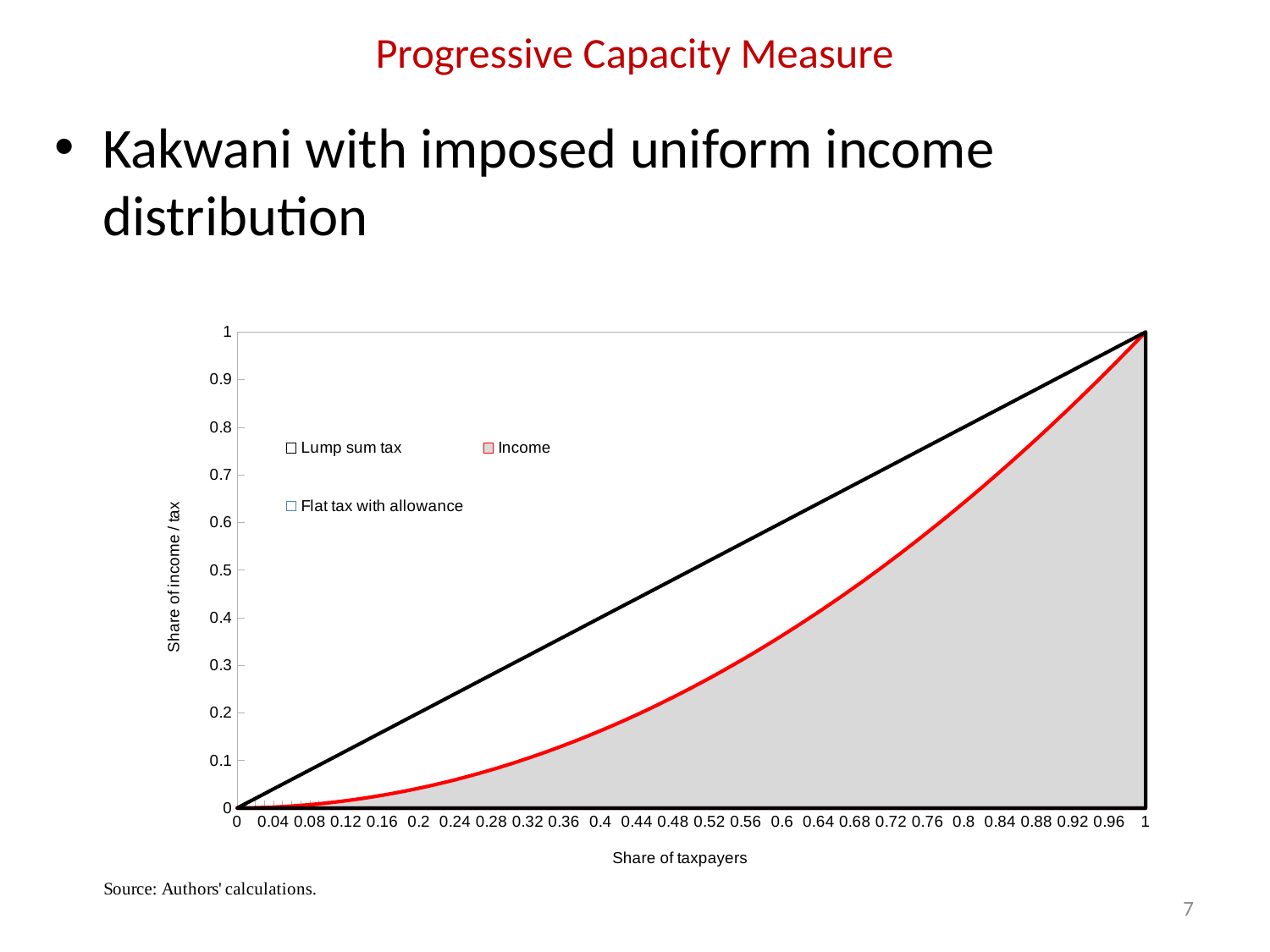

# Progressive Capacity Measure

Kakwani with imposed uniform income distribution

### Chart

| Category | Lump sum tax | Income |  |
|---|---|---|---|
| 0 | 0.0 | 0.0 | 0.0 |
| 0.01 | 0.01 | 0.00019801980198019803 | 0.0 |
| 0.02 | 0.02 | 0.000594059405940594 | 0.0 |
| 0.03 | 0.03 | 0.001188118811881188 | 0.0 |
| 0.04 | 0.04 | 0.0019801980198019802 | 0.0 |
| 0.05 | 0.05 | 0.0029702970297029708 | 0.0 |
| 0.06 | 0.06 | 0.004158415841584159 | 0.0 |
| 7.0000000000000007E-2 | 0.07 | 0.005544554455445545 | 0.0 |
| 0.08 | 0.08 | 0.00712871287128713 | 0.0 |
| 0.09 | 0.09 | 0.008910891089108912 | 0.0 |
| 0.1 | 0.1 | 0.010891089108910892 | 0.0 |
| 0.11 | 0.11 | 0.01306930693069307 | 0.0 |
| 0.12 | 0.12 | 0.015445544554455445 | 0.0 |
| 0.13 | 0.13 | 0.018019801980198022 | 0.0 |
| 0.14000000000000001 | 0.14 | 0.020792079207920793 | 0.0 |
| 0.15 | 0.15 | 0.023762376237623763 | 0.0 |
| 0.16 | 0.16 | 0.026930693069306927 | 0.0 |
| 0.17 | 0.17 | 0.030297029702970293 | 0.0 |
| 0.18 | 0.18 | 0.03386138613861386 | 0.0 |
| 0.19 | 0.19 | 0.037623762376237616 | 0.0 |
| 0.2 | 0.2 | 0.04158415841584158 | 0.0 |
| 0.21 | 0.21 | 0.045742574257425735 | 0.0 |
| 0.22 | 0.22 | 0.050099009900990095 | 0.0 |
| 0.23 | 0.23 | 0.054653465346534646 | 0.0 |
| 0.24 | 0.24 | 0.0594059405940594 | 0.0 |
| 0.25 | 0.25 | 0.06435643564356436 | 0.0 |
| 0.26 | 0.26 | 0.0695049504950495 | 0.0 |
| 0.27 | 0.27 | 0.07485148514851485 | 0.0 |
| 0.28000000000000003 | 0.28 | 0.08039603960396038 | 0.0 |
| 0.28999999999999998 | 0.29 | 0.08613861386138613 | 0.0 |
| 0.3 | 0.3 | 0.09207920792079206 | 0.0 |
| 0.31 | 0.31 | 0.0982178217821782 | 0.006761177753544165 |
| 0.32 | 0.32 | 0.10455445544554454 | 0.013740458015267173 |
| 0.33 | 0.33 | 0.11108910891089108 | 0.020937840785169026 |
| 0.34 | 0.34 | 0.1178217821782178 | 0.028353326063249723 |
| 0.35 | 0.35 | 0.12475247524752472 | 0.035986913849509264 |
| 0.36 | 0.36 | 0.13188118811881186 | 0.04383860414394765 |
| 0.37 | 0.37 | 0.1392079207920792 | 0.05190839694656488 |
| 0.38 | 0.38 | 0.14673267326732672 | 0.06019629225736095 |
| 0.39 | 0.39 | 0.15445544554455443 | 0.06870229007633587 |
| 0.4 | 0.4 | 0.16237623762376235 | 0.07742639040348963 |
| 0.41 | 0.41 | 0.17049504950495048 | 0.08636859323882223 |
| 0.42 | 0.42 | 0.1788118811881188 | 0.09552889858233368 |
| 0.43 | 0.43 | 0.1873267326732673 | 0.10490730643402398 |
| 0.44 | 0.44 | 0.19603960396039602 | 0.11450381679389311 |
| 0.45 | 0.45 | 0.2049504950495049 | 0.1243184296619411 |
| 0.46 | 0.46 | 0.21405940594059403 | 0.13435114503816792 |
| 0.47 | 0.47 | 0.22336633663366334 | 0.14460196292257357 |
| 0.48 | 0.48 | 0.23287128712871286 | 0.1550708833151581 |
| 0.49 | 0.49 | 0.24257425742574257 | 0.16575790621592143 |
| 0.5 | 0.5 | 0.2524752475247525 | 0.17666303162486363 |
| 0.51 | 0.51 | 0.2625742574257426 | 0.1877862595419847 |
| 0.52 | 0.52 | 0.27287128712871284 | 0.19912758996728458 |
| 0.53 | 0.53 | 0.28336633663366334 | 0.2106870229007633 |
| 0.54 | 0.54 | 0.29405940594059404 | 0.22246455834242088 |
| 0.55000000000000004 | 0.55 | 0.30495049504950494 | 0.23446019629225728 |
| 0.56000000000000005 | 0.56 | 0.31603960396039604 | 0.24667393675027255 |
| 0.56999999999999995 | 0.57 | 0.3273267326732673 | 0.25910577971646664 |
| 0.57999999999999996 | 0.58 | 0.3388118811881187 | 0.27175572519083957 |
| 0.59 | 0.59 | 0.3504950495049504 | 0.2846237731733914 |
| 0.6 | 0.6 | 0.3623762376237623 | 0.297709923664122 |
| 0.61 | 0.61 | 0.3744554455445544 | 0.3110141766630315 |
| 0.62 | 0.62 | 0.3867326732673267 | 0.3245365321701198 |
| 0.63 | 0.63 | 0.3992079207920791 | 0.338276990185387 |
| 0.64 | 0.64 | 0.4118811881188118 | 0.352235550708833 |
| 0.65 | 0.65 | 0.4247524752475247 | 0.36641221374045785 |
| 0.66 | 0.66 | 0.43782178217821777 | 0.3808069792802615 |
| 0.67 | 0.67 | 0.45108910891089105 | 0.3954198473282441 |
| 0.68 | 0.68 | 0.4645544554455445 | 0.4102508178844055 |
| 0.69 | 0.69 | 0.4782178217821782 | 0.4252998909487457 |
| 0.7 | 0.7 | 0.492079207920792 | 0.44056706652126476 |
| 0.71 | 0.71 | 0.5061386138613861 | 0.4560523446019627 |
| 0.72 | 0.72 | 0.5203960396039603 | 0.47175572519083947 |
| 0.73 | 0.73 | 0.5348514851485148 | 0.48767720828789507 |
| 0.74 | 0.74 | 0.5495049504950494 | 0.5038167938931295 |
| 0.75 | 0.75 | 0.5643564356435643 | 0.5201744820065428 |
| 0.76 | 0.76 | 0.5794059405940594 | 0.5367502726281349 |
| 0.77 | 0.77 | 0.5946534653465346 | 0.5535441657579059 |
| 0.78 | 0.78 | 0.6100990099009901 | 0.5705561613958557 |
| 0.79 | 0.79 | 0.6257425742574257 | 0.5877862595419844 |
| 0.8 | 0.8 | 0.6415841584158416 | 0.6052344601962919 |
| 0.81 | 0.81 | 0.6576237623762377 | 0.6229007633587783 |
| 0.82 | 0.82 | 0.6738613861386139 | 0.6407851690294435 |
| 0.83 | 0.83 | 0.6902970297029702 | 0.6588876772082876 |
| 0.84 | 0.84 | 0.706930693069307 | 0.6772082878953105 |
| 0.85 | 0.85 | 0.7237623762376239 | 0.6957470010905122 |
| 0.86 | 0.86 | 0.7407920792079209 | 0.7145038167938929 |
| 0.87 | 0.87 | 0.758019801980198 | 0.7334787350054522 |
| 0.88 | 0.88 | 0.7754455445544555 | 0.7526717557251905 |
| 0.89 | 0.89 | 0.7930693069306931 | 0.7720828789531077 |
| 0.9 | 0.9 | 0.810891089108911 | 0.7917121046892036 |
| 0.91 | 0.91 | 0.8289108910891089 | 0.8115594329334784 |
| 0.92 | 0.92 | 0.8471287128712871 | 0.831624863685932 |
| 0.93 | 0.93 | 0.8655445544554455 | 0.8519083969465645 |
| 0.94 | 0.94 | 0.8841584158415842 | 0.8724100327153759 |
| 0.95 | 0.95 | 0.902970297029703 | 0.893129770992366 |
| 0.96 | 0.96 | 0.921980198019802 | 0.914067611777535 |
| 0.97 | 0.97 | 0.9411881188118812 | 0.935223555070883 |
| 0.98 | 0.98 | 0.9605940594059406 | 0.9565976008724096 |
| 0.99 | 0.99 | 0.9801980198019802 | 0.9781897491821152 |
| 1 | 1.0 | 1.0 | 0.9999999999999996 |
7